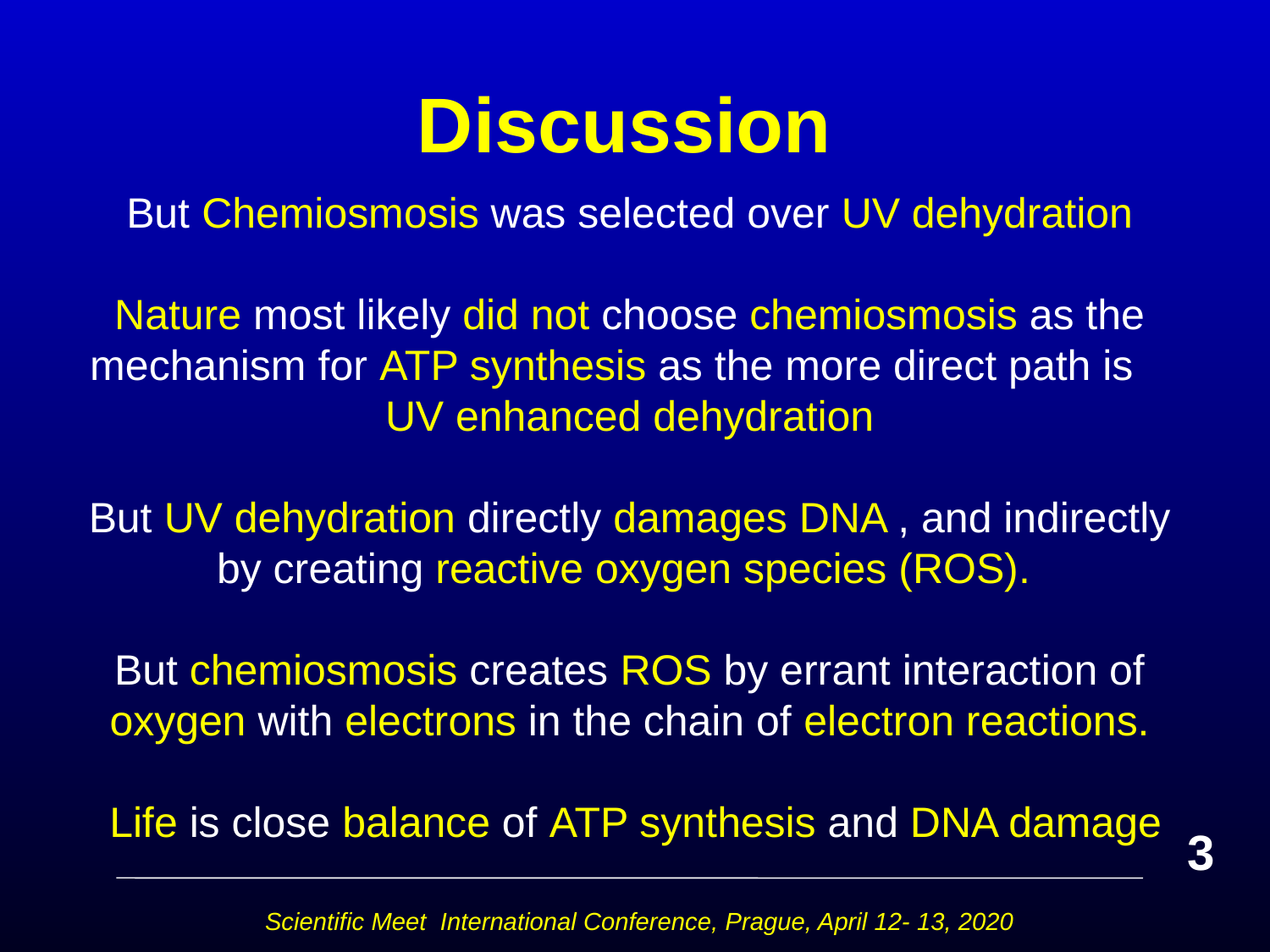

# Discussion
But Chemiosmosis was selected over UV dehydration

Nature most likely did not choose chemiosmosis as the mechanism for ATP synthesis as the more direct path is    UV enhanced dehydration

But UV dehydration directly damages DNA , and indirectly by creating reactive oxygen species (ROS).

But chemiosmosis creates ROS by errant interaction of oxygen with electrons in the chain of electron reactions.

 Life is close balance of ATP synthesis and DNA damage

3
Scientific Meet  International Conference, Prague, April 12- 13, 2020